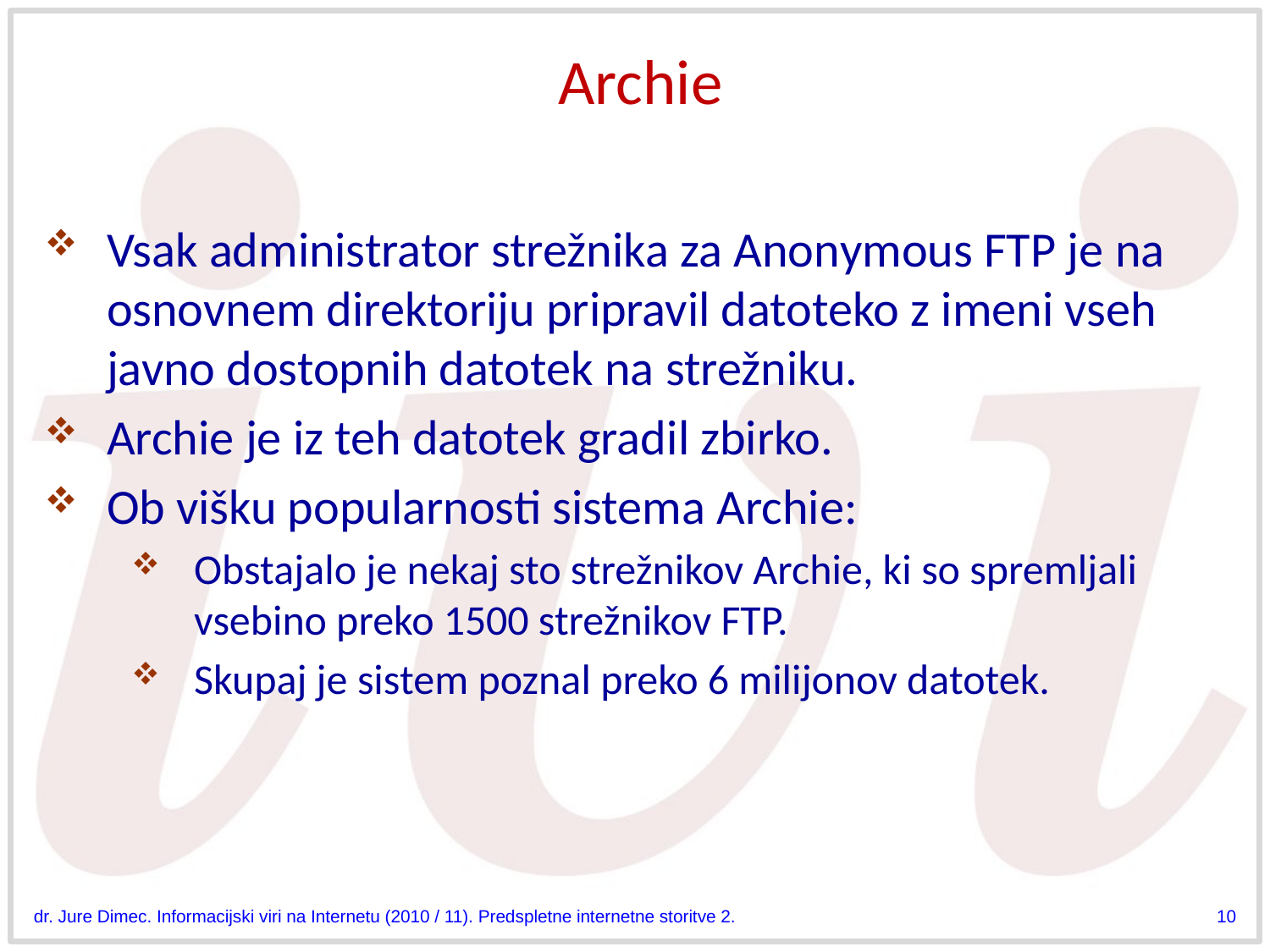

# Archie
Vsak administrator strežnika za Anonymous FTP je na osnovnem direktoriju pripravil datoteko z imeni vseh javno dostopnih datotek na strežniku.
Archie je iz teh datotek gradil zbirko.
Ob višku popularnosti sistema Archie:
Obstajalo je nekaj sto strežnikov Archie, ki so spremljali vsebino preko 1500 strežnikov FTP.
Skupaj je sistem poznal preko 6 milijonov datotek.

dr. Jure Dimec. Informacijski viri na Internetu (2010 / 11). Predspletne internetne storitve 2.
10